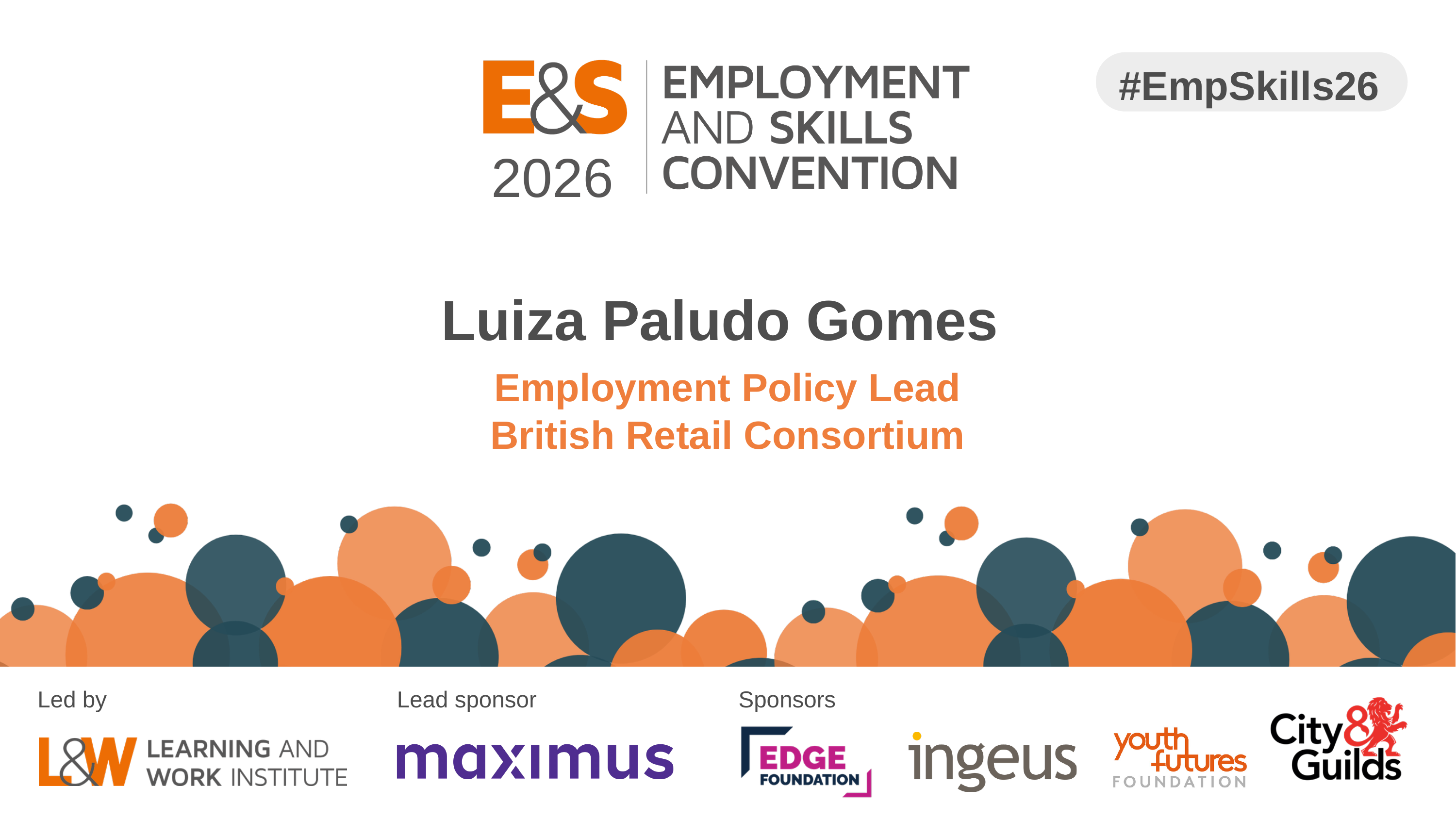

2026
#EmpSkills26

Luiza Paludo Gomes
Employment Policy Lead
British Retail Consortium

Sponsors
Led by
Lead sponsor